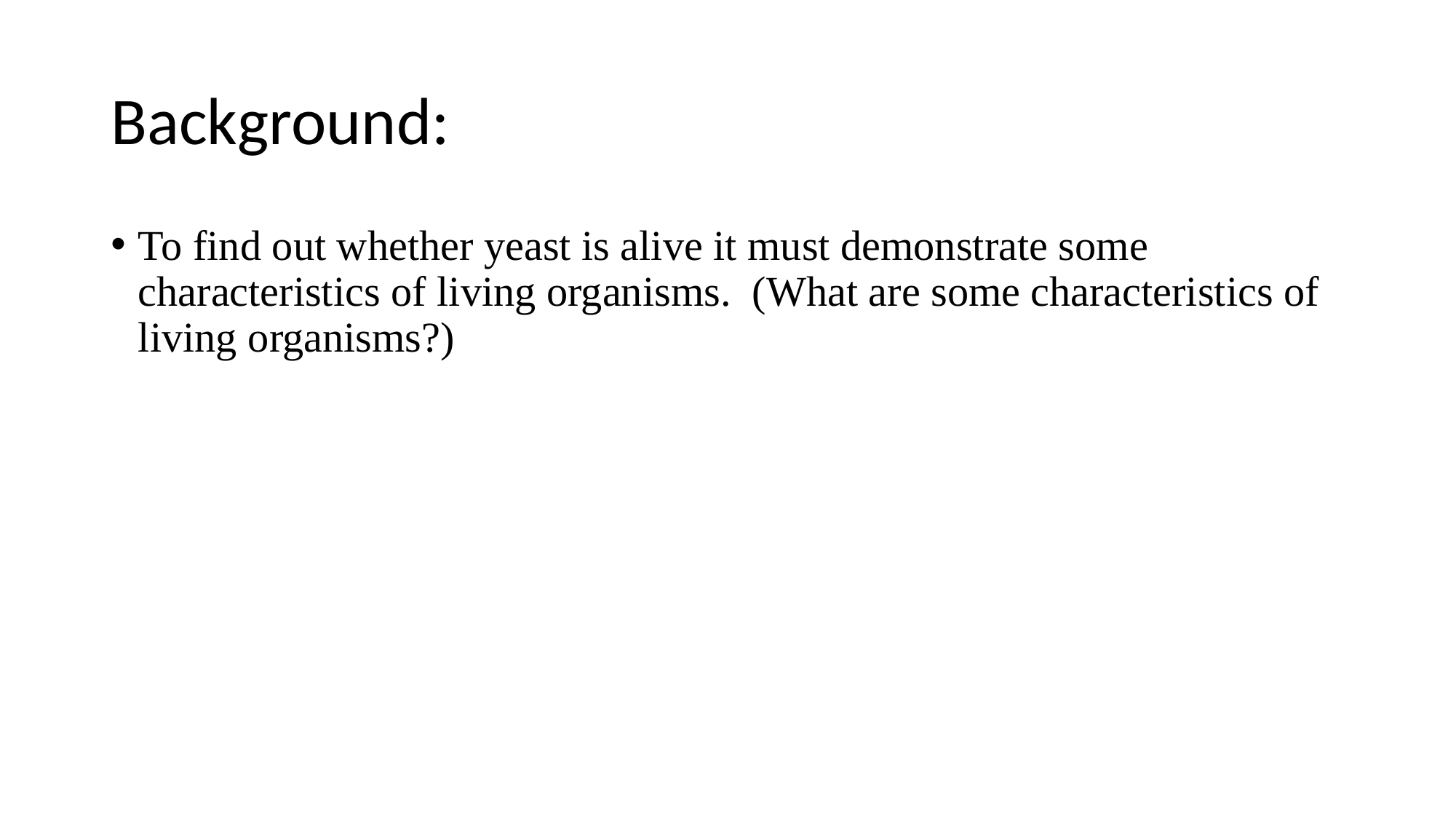

# Background:
To find out whether yeast is alive it must demonstrate some characteristics of living organisms.  (What are some characteristics of living organisms?)